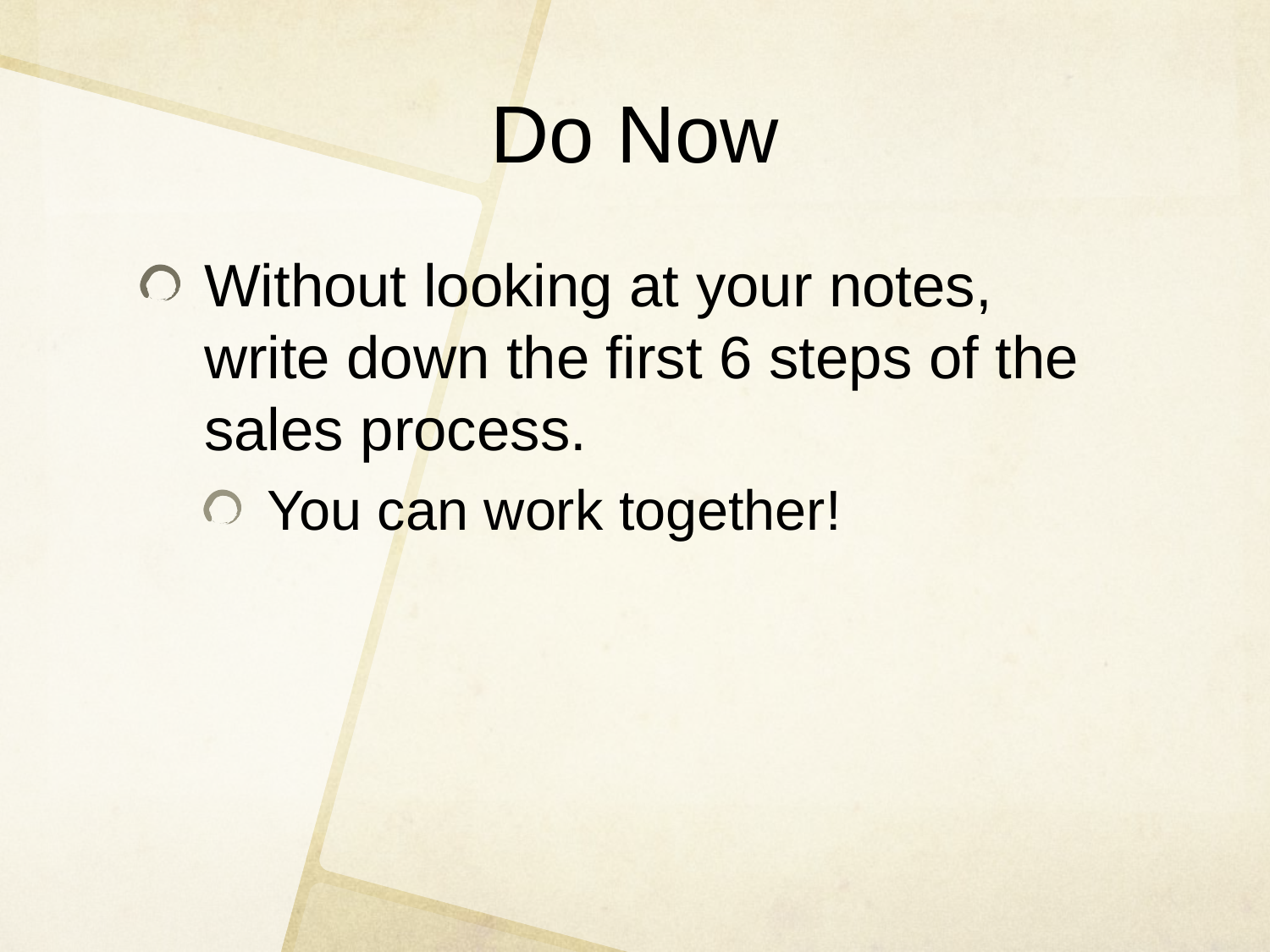

# Do Now
Without looking at your notes, write down the first 6 steps of the sales process.
You can work together!